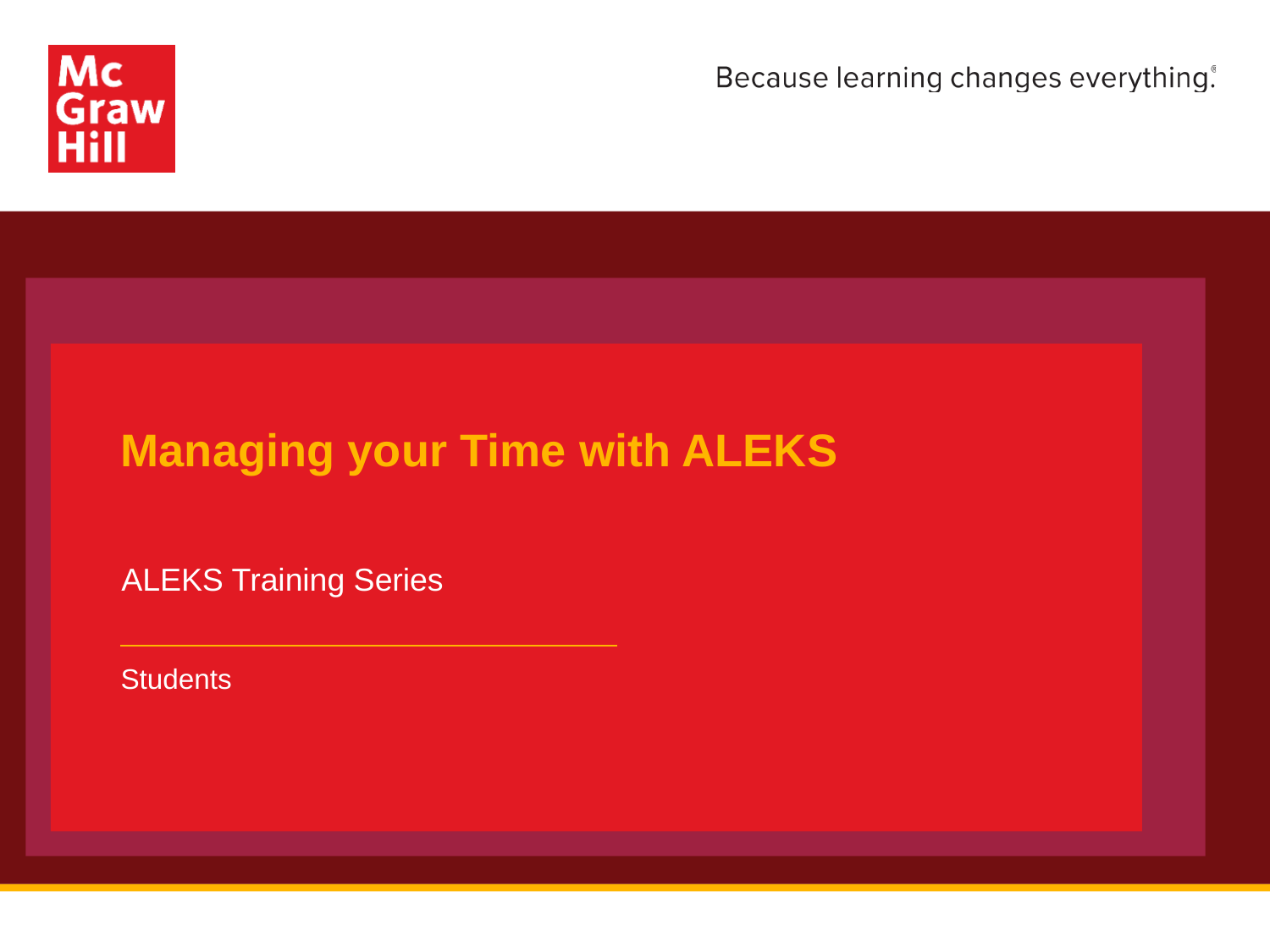

# Managing your Time with ALEKS
ALEKS Training Series
Students